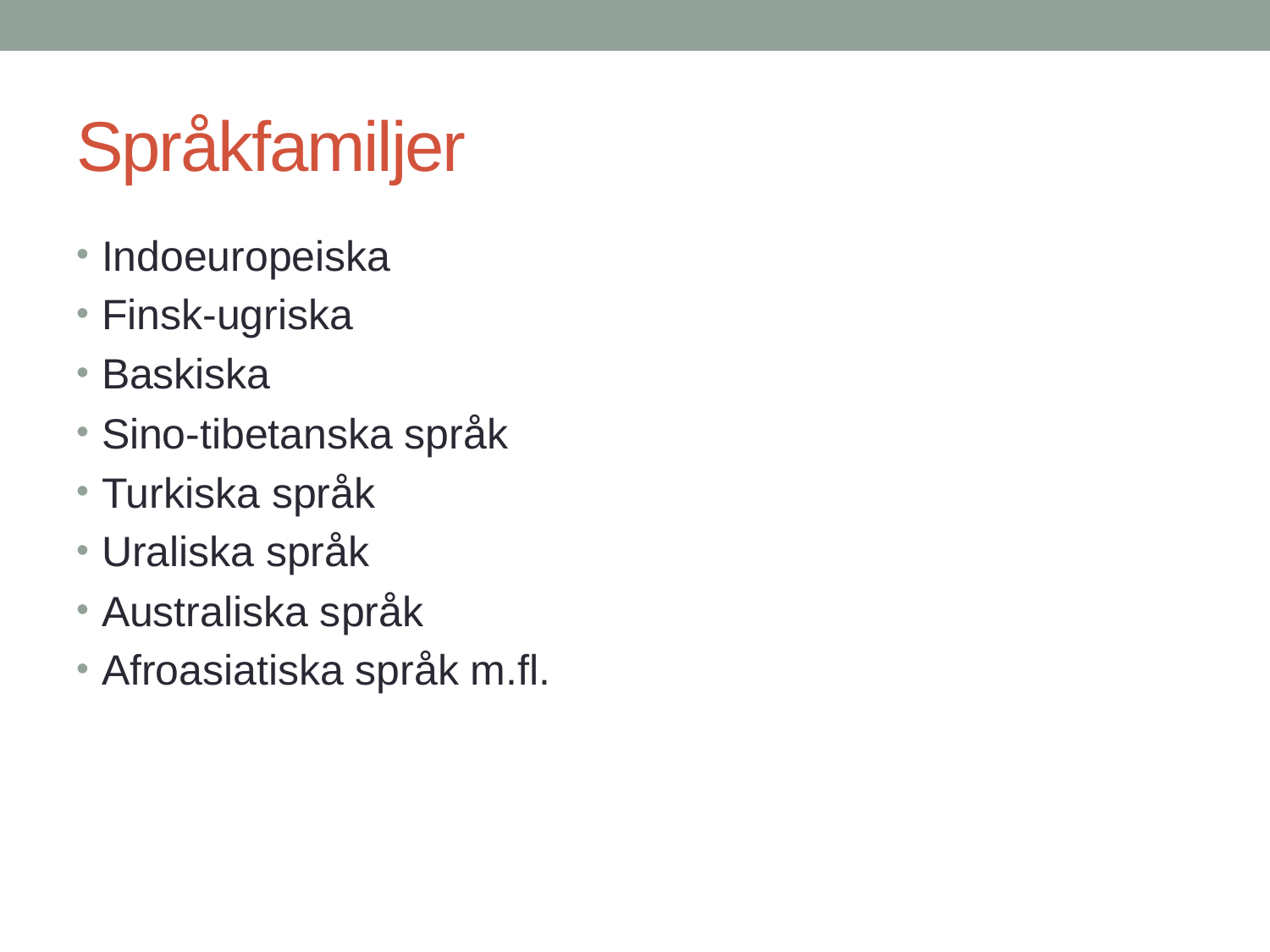

# Språkfamiljer
Indoeuropeiska
Finsk-ugriska
Baskiska
Sino-tibetanska språk
Turkiska språk
Uraliska språk
Australiska språk
Afroasiatiska språk m.fl.